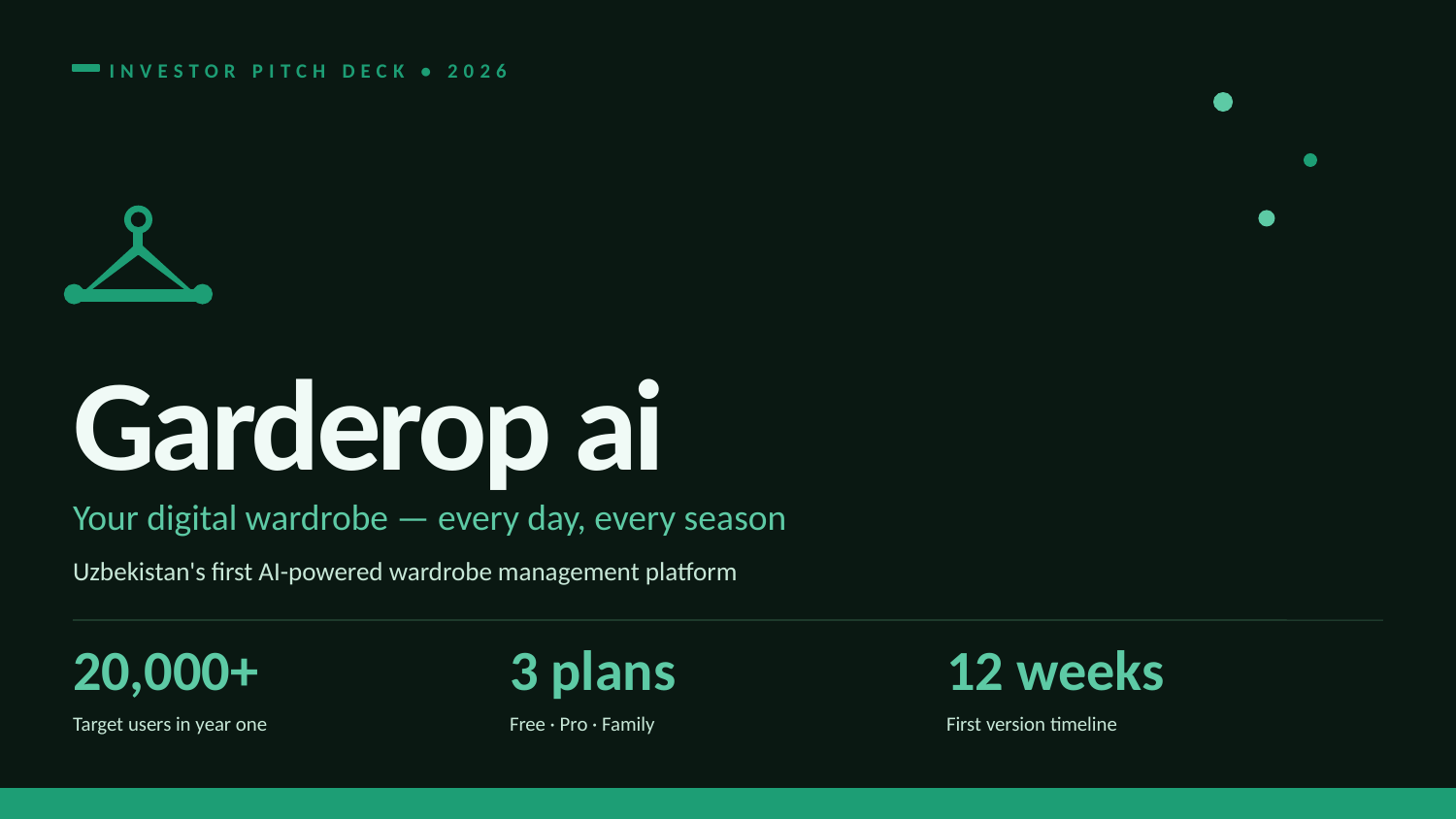

INVESTOR PITCH DECK • 2026

Garderop ai
Your digital wardrobe — every day, every season
Uzbekistan's first AI-powered wardrobe management platform

20,000+
3 plans
12 weeks
Target users in year one
Free · Pro · Family
First version timeline